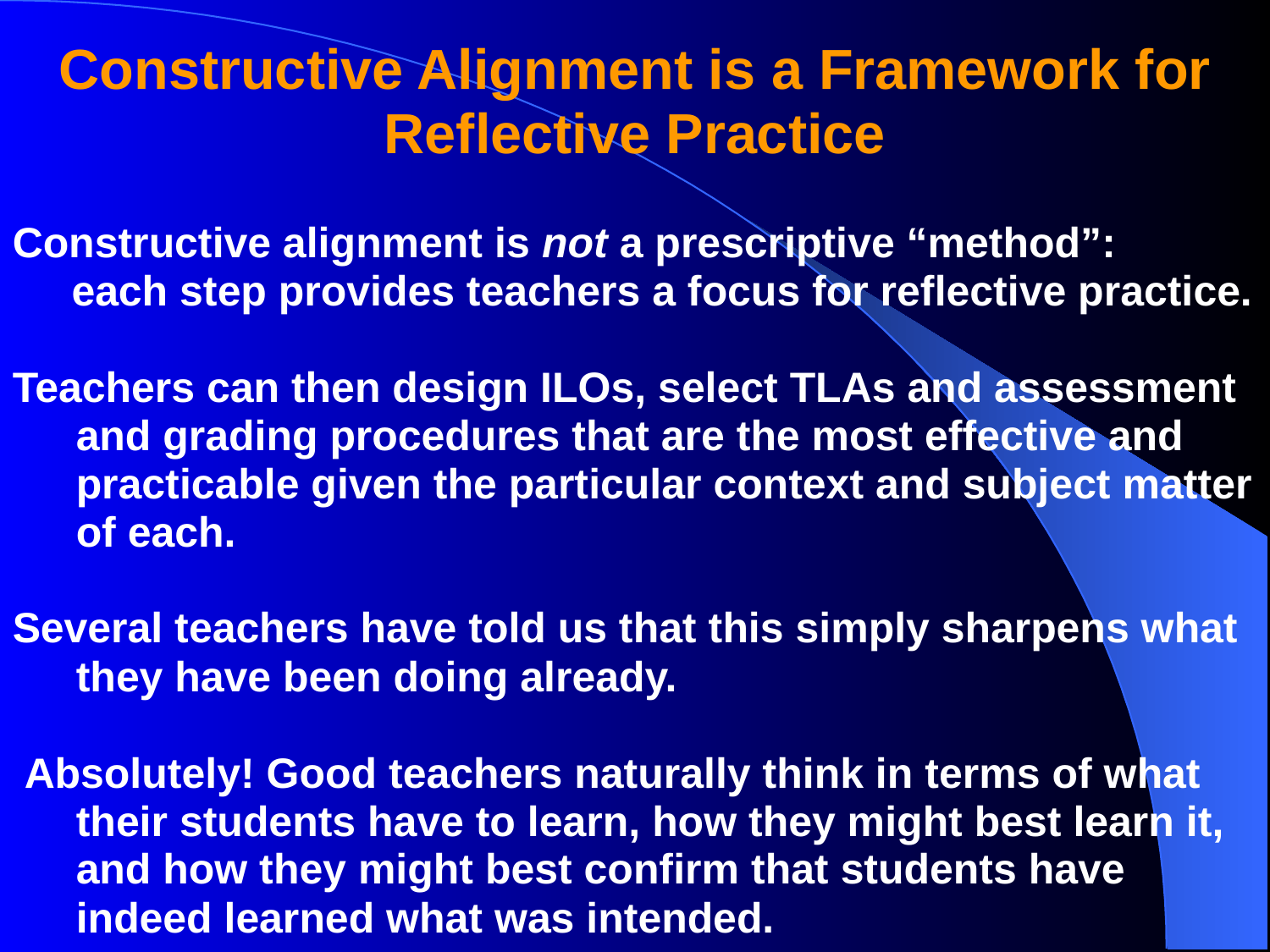

Constructive Alignment is a Framework for
Reflective Practice

Constructive alignment is not a prescriptive “method”:
     each step provides teachers a focus for reflective practice.

Teachers can then design ILOs, select TLAs and assessment and grading procedures that are the most effective and practicable given the particular context and subject matter
	of each.

Several teachers have told us that this simply sharpens what they have been doing already.

 Absolutely! Good teachers naturally think in terms of what their students have to learn, how they might best learn it, and how they might best confirm that students have indeed learned what was intended.